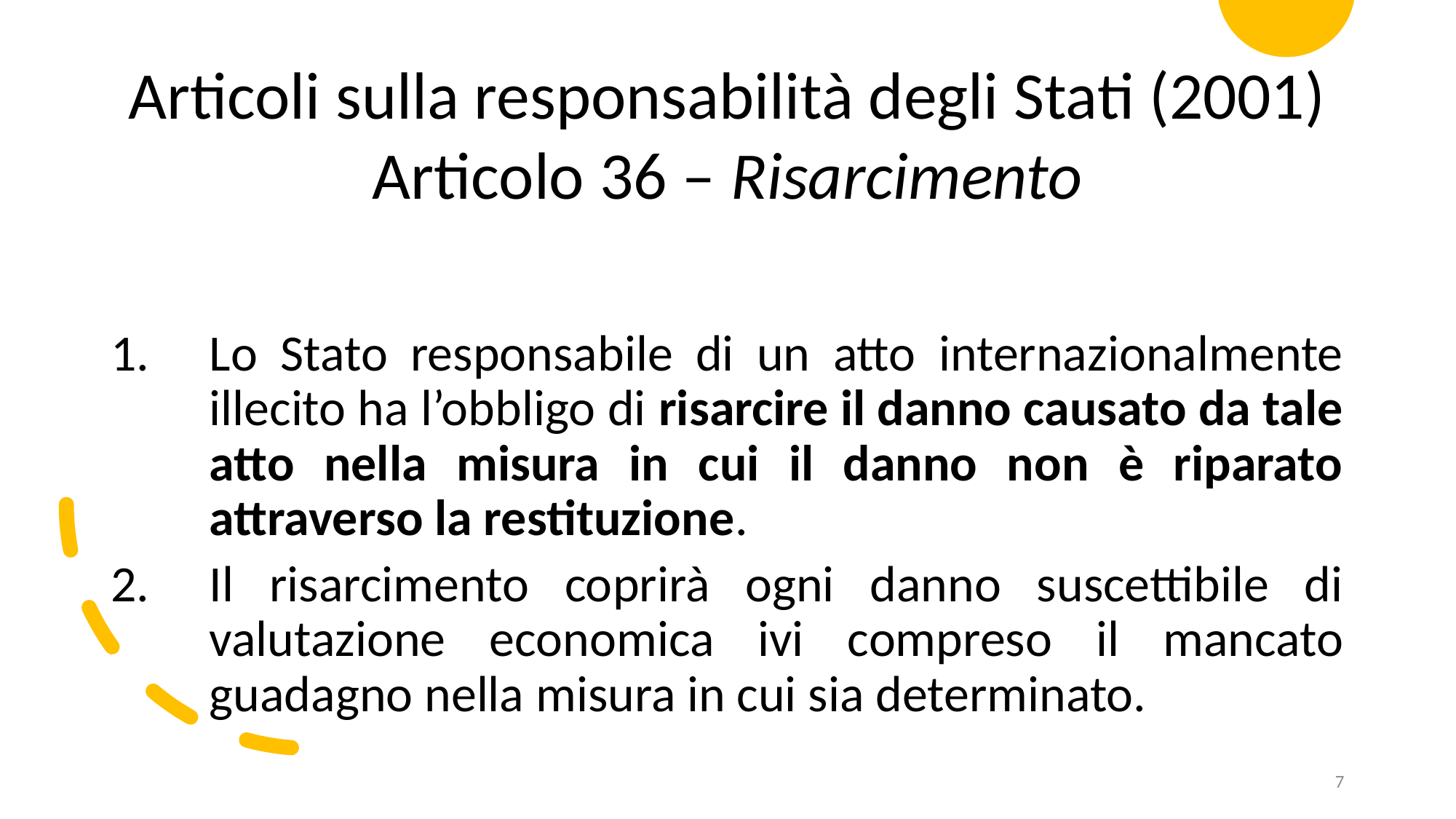

Articoli sulla responsabilità degli Stati (2001)
Articolo 36 – Risarcimento

Lo Stato responsabile di un atto internazionalmente illecito ha l’obbligo di risarcire il danno causato da tale atto nella misura in cui il danno non è riparato attraverso la restituzione.
Il risarcimento coprirà ogni danno suscettibile di valutazione economica ivi compreso il mancato guadagno nella misura in cui sia determinato.

7